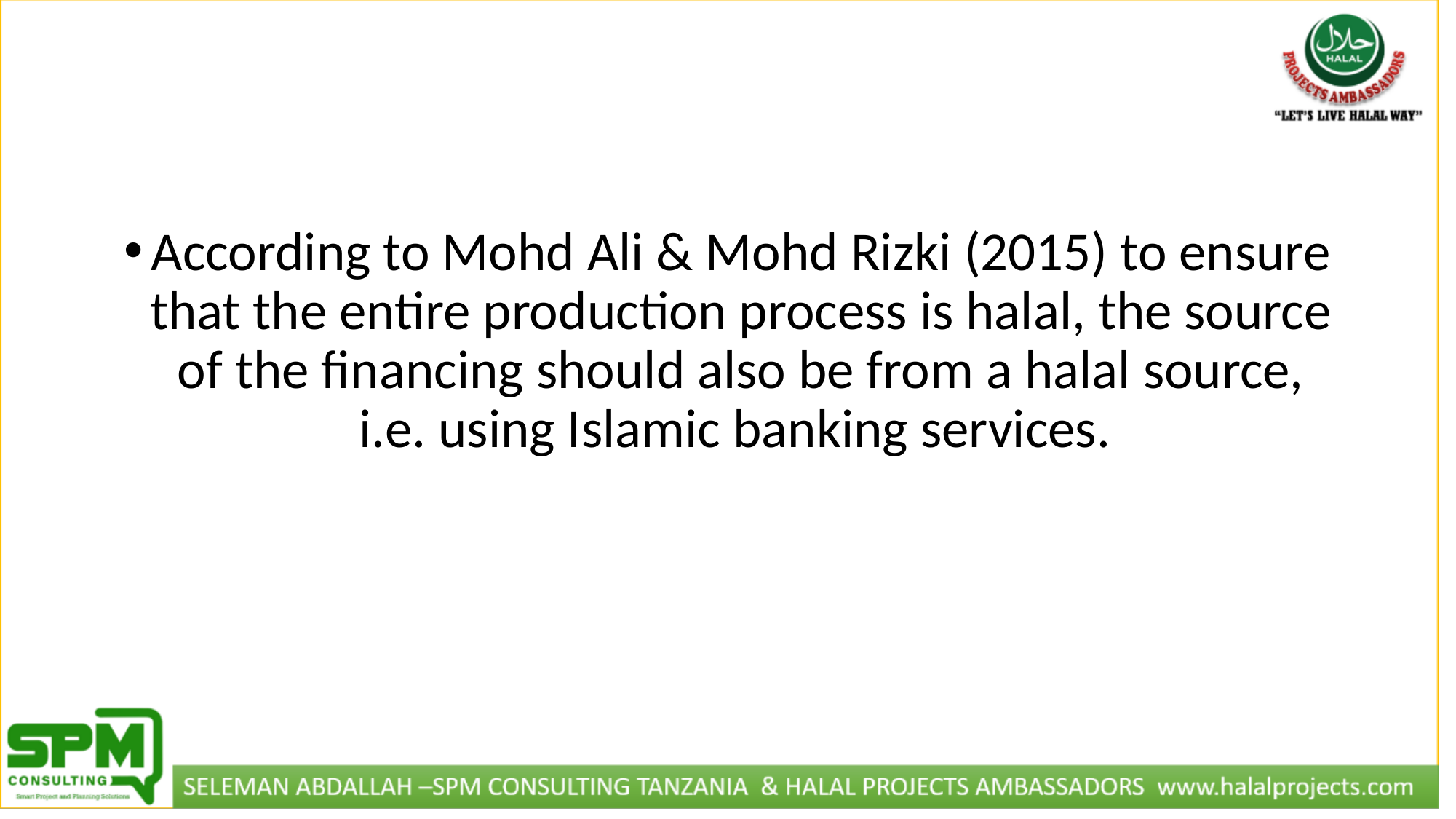

#
According to Mohd Ali & Mohd Rizki (2015) to ensure that the entire production process is halal, the source of the financing should also be from a halal source, i.e. using Islamic banking services.